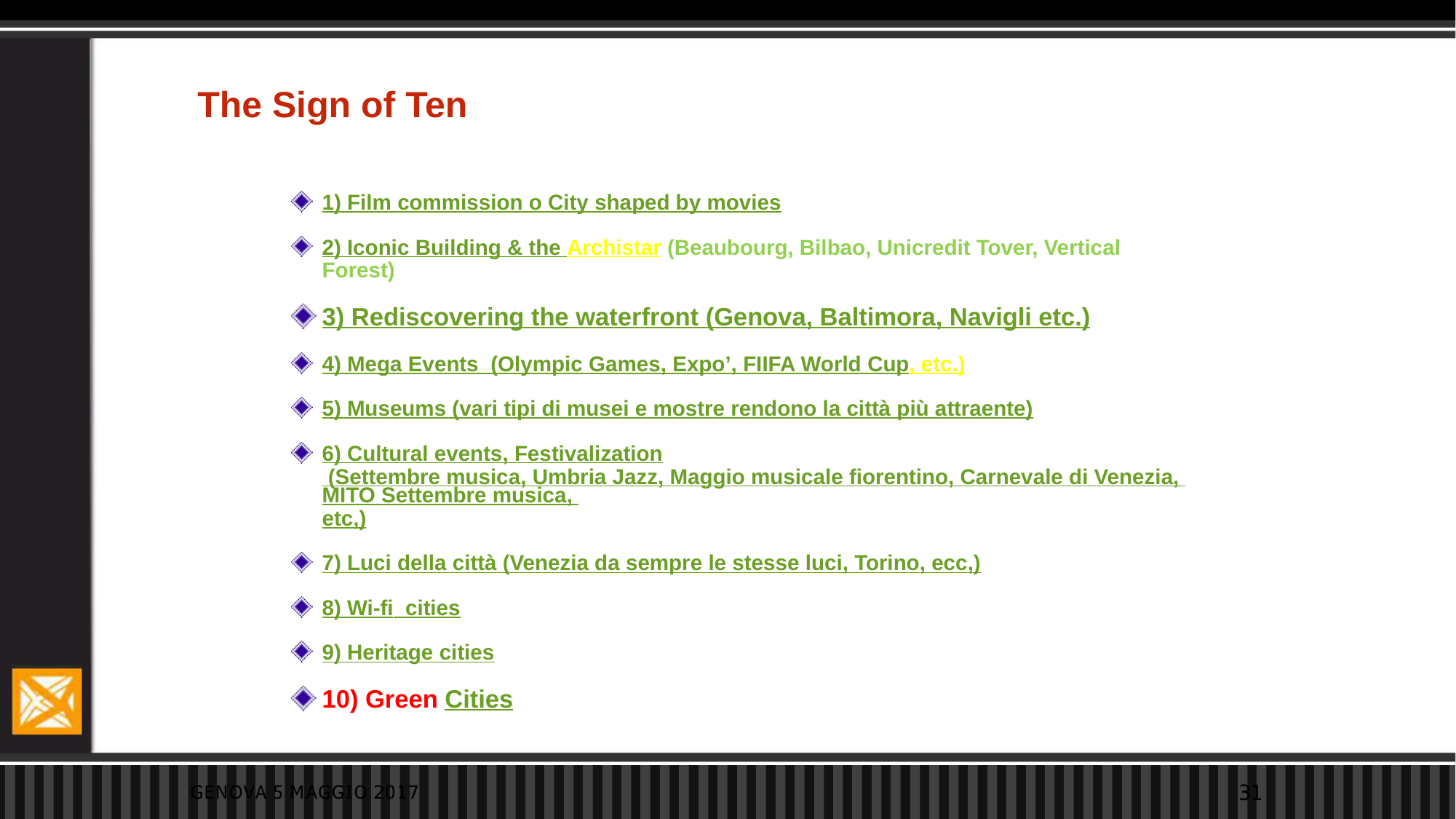

# The Sign of Ten
1) Film commission o City shaped by movies
2) Iconic Building & the Archistar (Beaubourg, Bilbao, Unicredit Tover, Vertical Forest)
3) Rediscovering the waterfront (Genova, Baltimora, Navigli etc.)
4) Mega Events  (Olympic Games, Expo’, FIIFA World Cup, etc.)
5) Museums (vari tipi di musei e mostre rendono la città più attraente)
6) Cultural events, Festivalization (Settembre musica, Umbria Jazz, Maggio musicale fiorentino, Carnevale di Venezia, MITO Settembre musica, etc,)
7) Luci della città (Venezia da sempre le stesse luci, Torino, ecc,)
8) Wi-fi  cities
9) Heritage cities
10) Green Cities

Genova 5 Maggio 2017
31